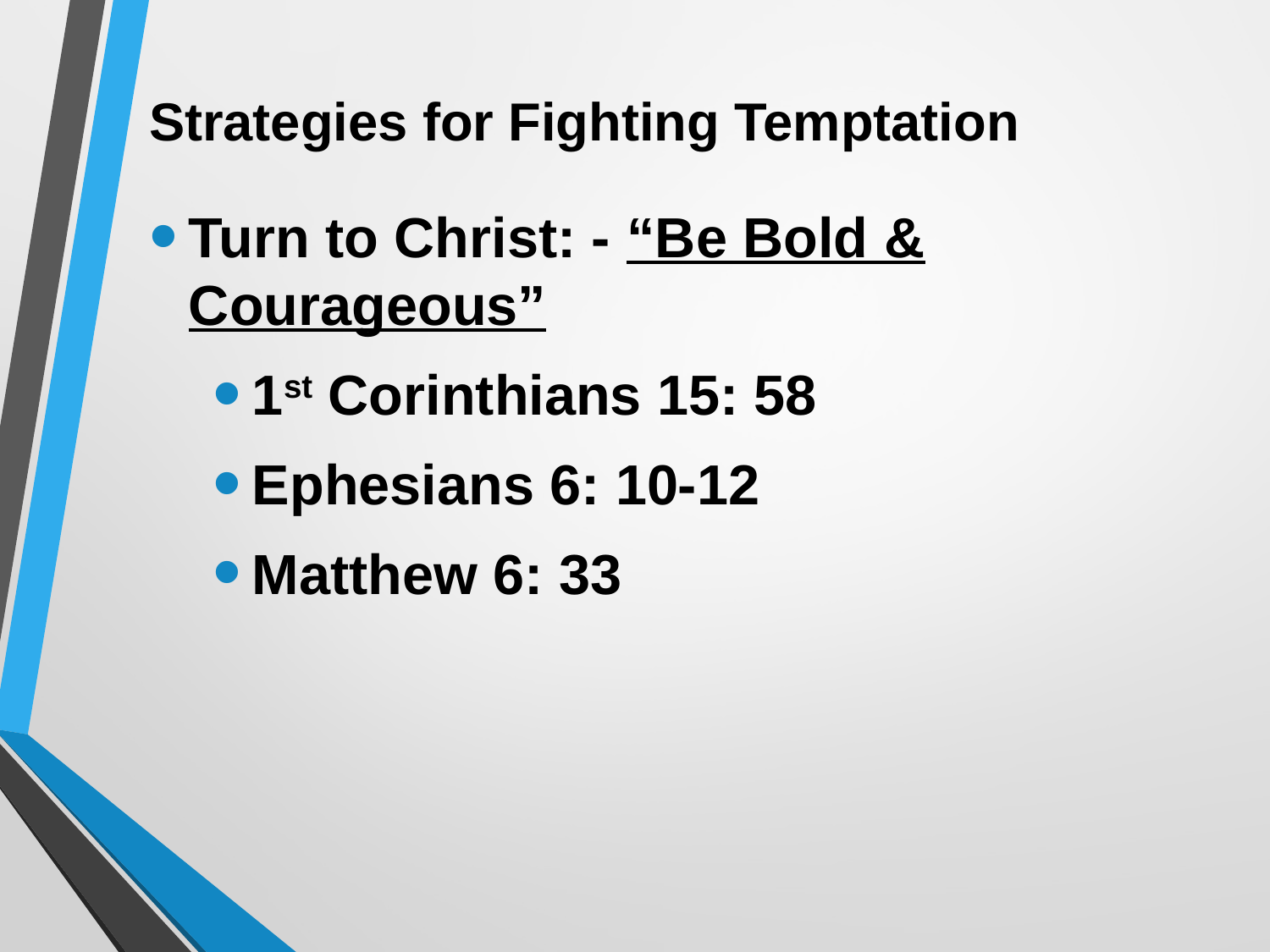

# Strategies for Fighting Temptation
Turn to Christ: - “Be Bold & Courageous”
1st Corinthians 15: 58
Ephesians 6: 10-12
Matthew 6: 33